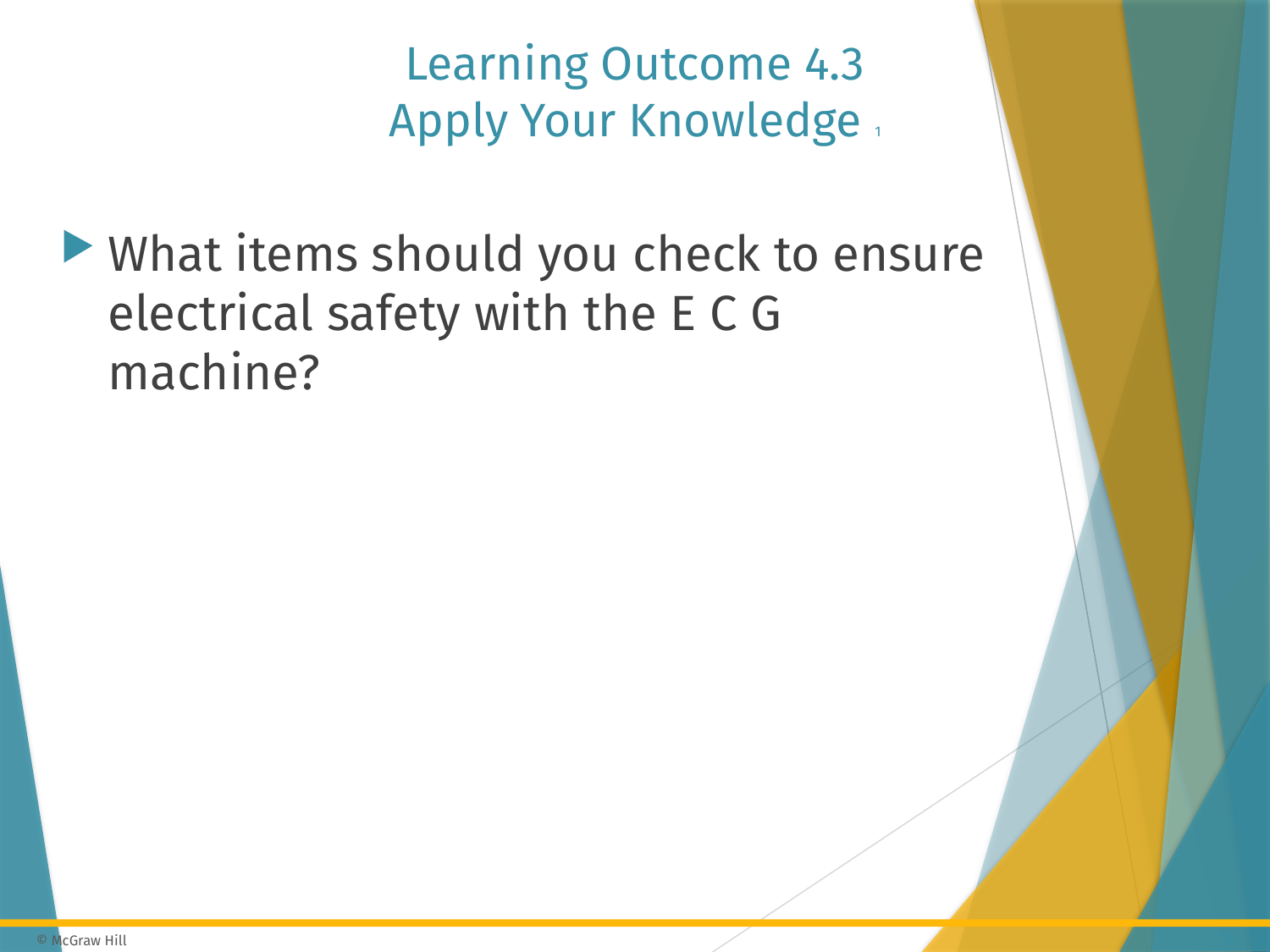

# Learning Outcome 4.3 Apply Your Knowledge 1
What items should you check to ensure electrical safety with the E C G machine?
16